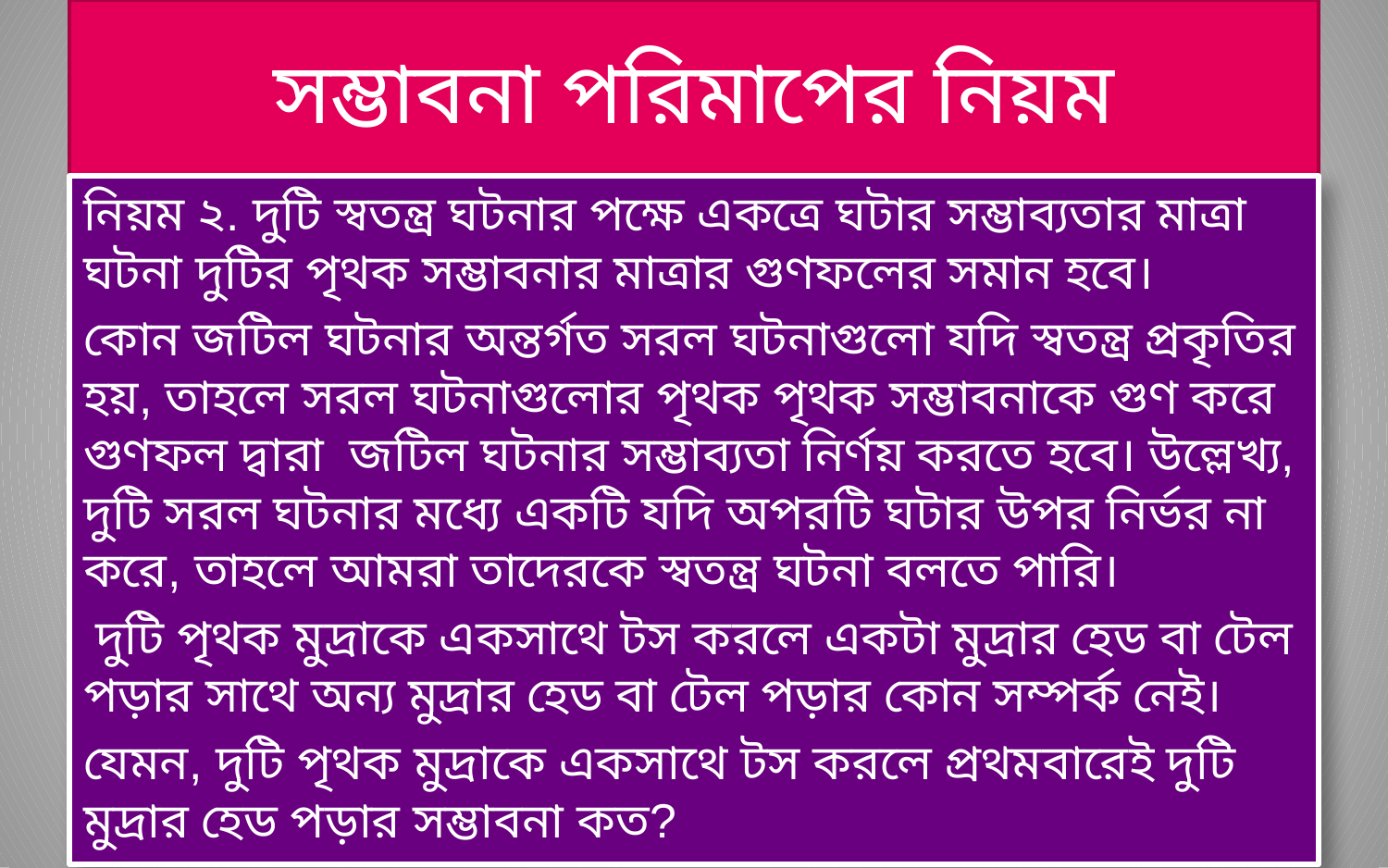

# সম্ভাবনা পরিমাপের নিয়ম
নিয়ম ২. দুটি স্বতন্ত্র ঘটনার পক্ষে একত্রে ঘটার সম্ভাব্যতার মাত্রা ঘটনা দুটির পৃথক সম্ভাবনার মাত্রার গুণফলের সমান হবে।
কোন জটিল ঘটনার অন্তর্গত সরল ঘটনাগুলো যদি স্বতন্ত্র প্রকৃতির হয়, তাহলে সরল ঘটনাগুলোর পৃথক পৃথক সম্ভাবনাকে গুণ করে গুণফল দ্বারা  জটিল ঘটনার সম্ভাব্যতা নির্ণয় করতে হবে। উল্লেখ্য, দুটি সরল ঘটনার মধ্যে একটি যদি অপরটি ঘটার উপর নির্ভর না করে, তাহলে আমরা তাদেরকে স্বতন্ত্র ঘটনা বলতে পারি।
 দুটি পৃথক মুদ্রাকে একসাথে টস করলে একটা মুদ্রার হেড বা টেল পড়ার সাথে অন্য মুদ্রার হেড বা টেল পড়ার কোন সম্পর্ক নেই।
যেমন, দুটি পৃথক মুদ্রাকে একসাথে টস করলে প্রথমবারেই দুটি মুদ্রার হেড পড়ার সম্ভাবনা কত?